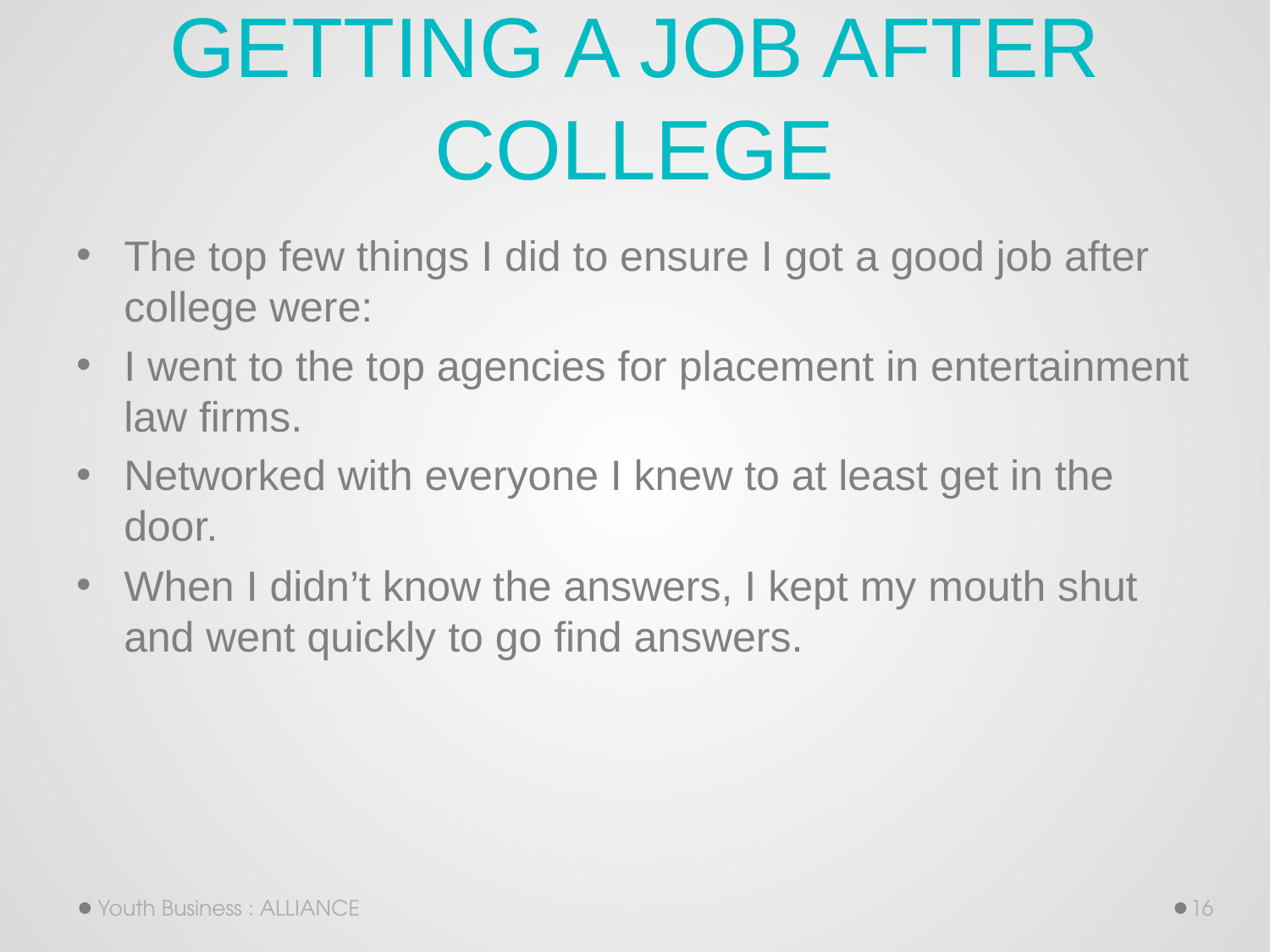

# Getting a job after College
The top few things I did to ensure I got a good job after college were:
I went to the top agencies for placement in entertainment law firms.
Networked with everyone I knew to at least get in the door.
When I didn’t know the answers, I kept my mouth shut and went quickly to go find answers.
Youth Business : ALLIANCE
16